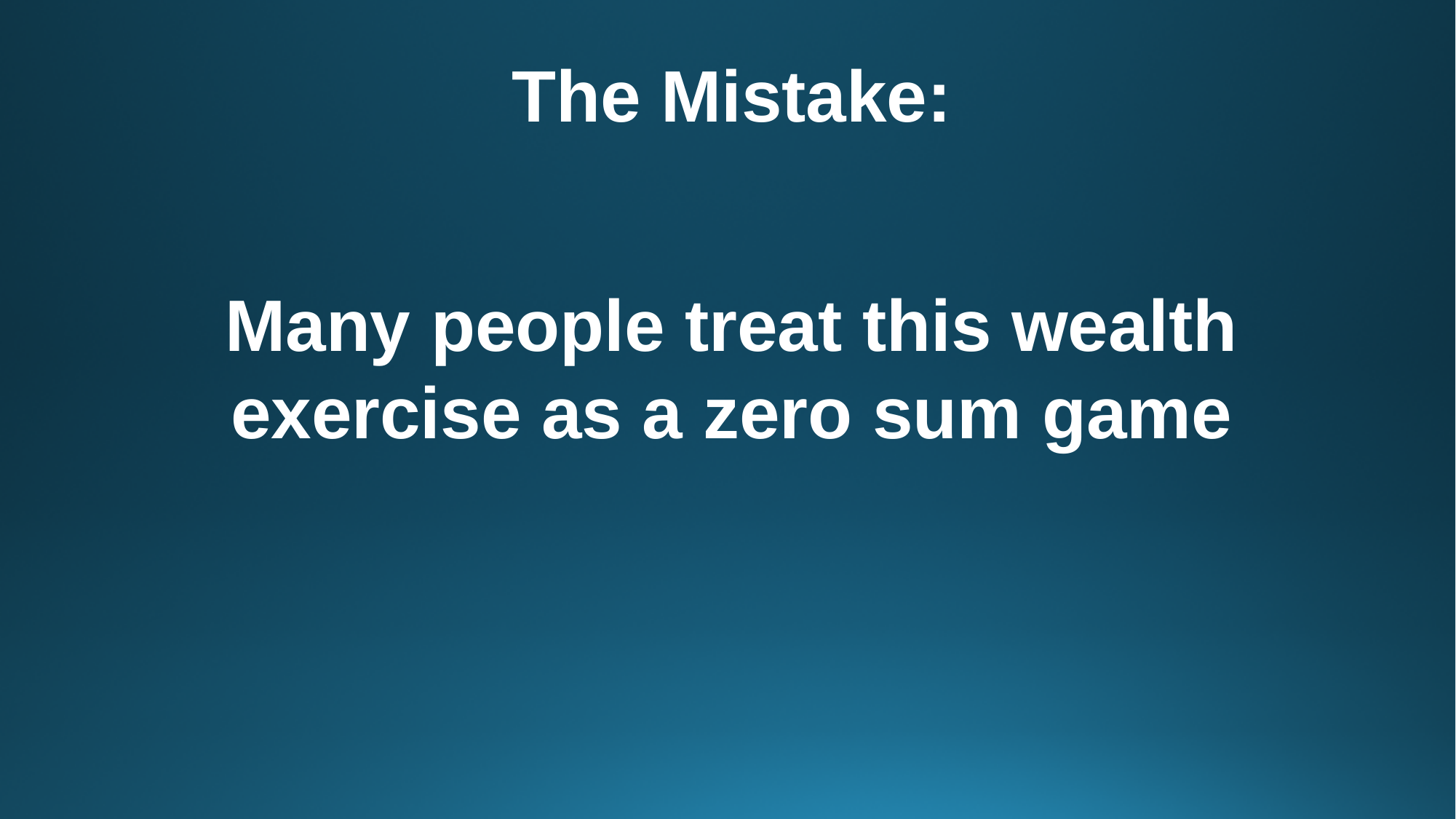

# The Mistake:
Many people treat this wealth exercise as a zero sum game